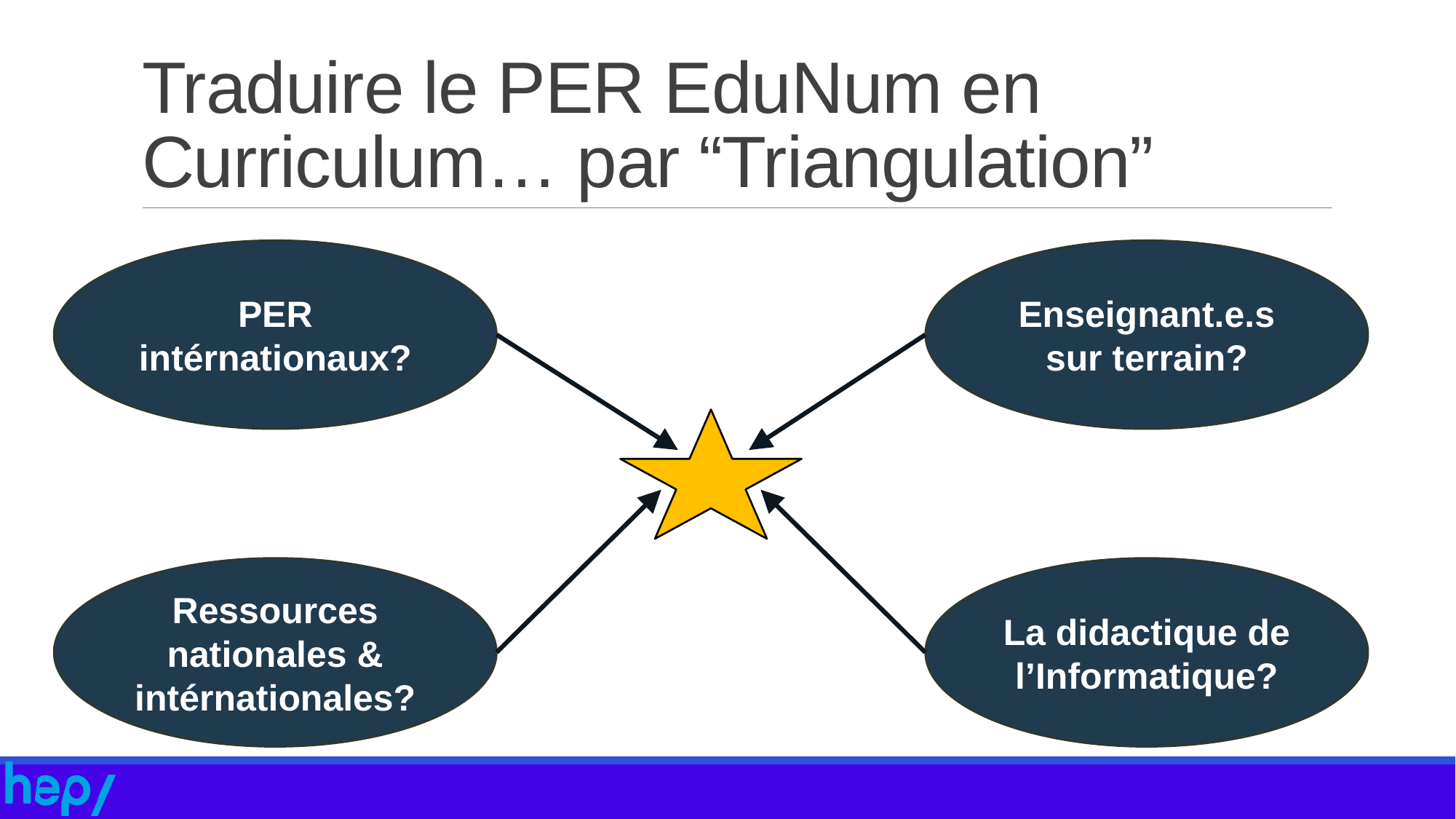

# Traduire le PER EduNum en Curriculum… par “Triangulation”
PER intérnationaux?
Enseignant.e.s sur terrain?

Ressources nationales & intérnationales?
La didactique de l’Informatique?